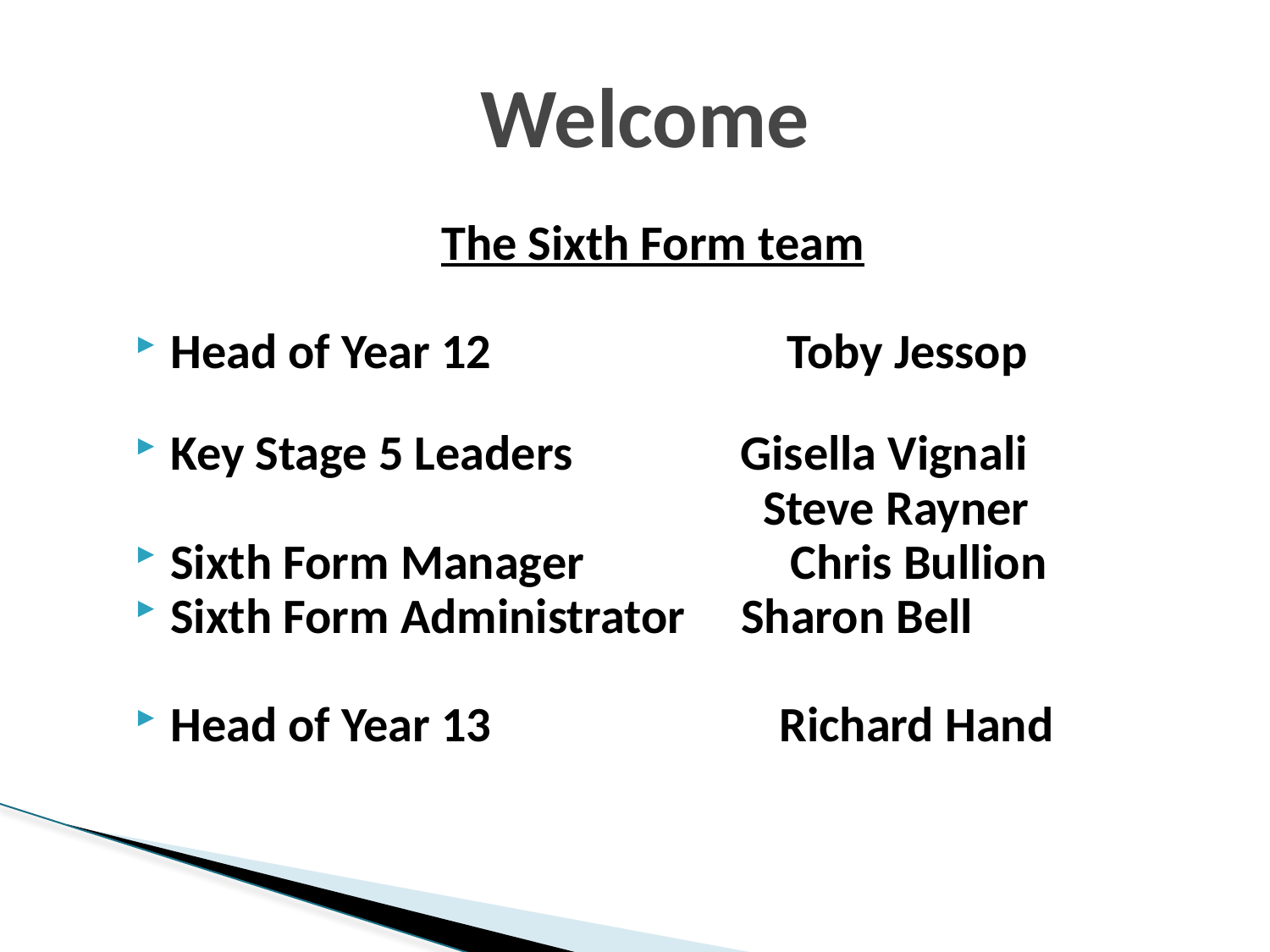

# Welcome
The Sixth Form team

Head of Year 12	                     Toby Jessop
Key Stage 5 Leaders               Gisella Vignali
			                      Steve Rayner
Sixth Form Manager	          Chris Bullion
Sixth Form Administrator     Sharon Bell

Head of Year 13		         Richard Hand